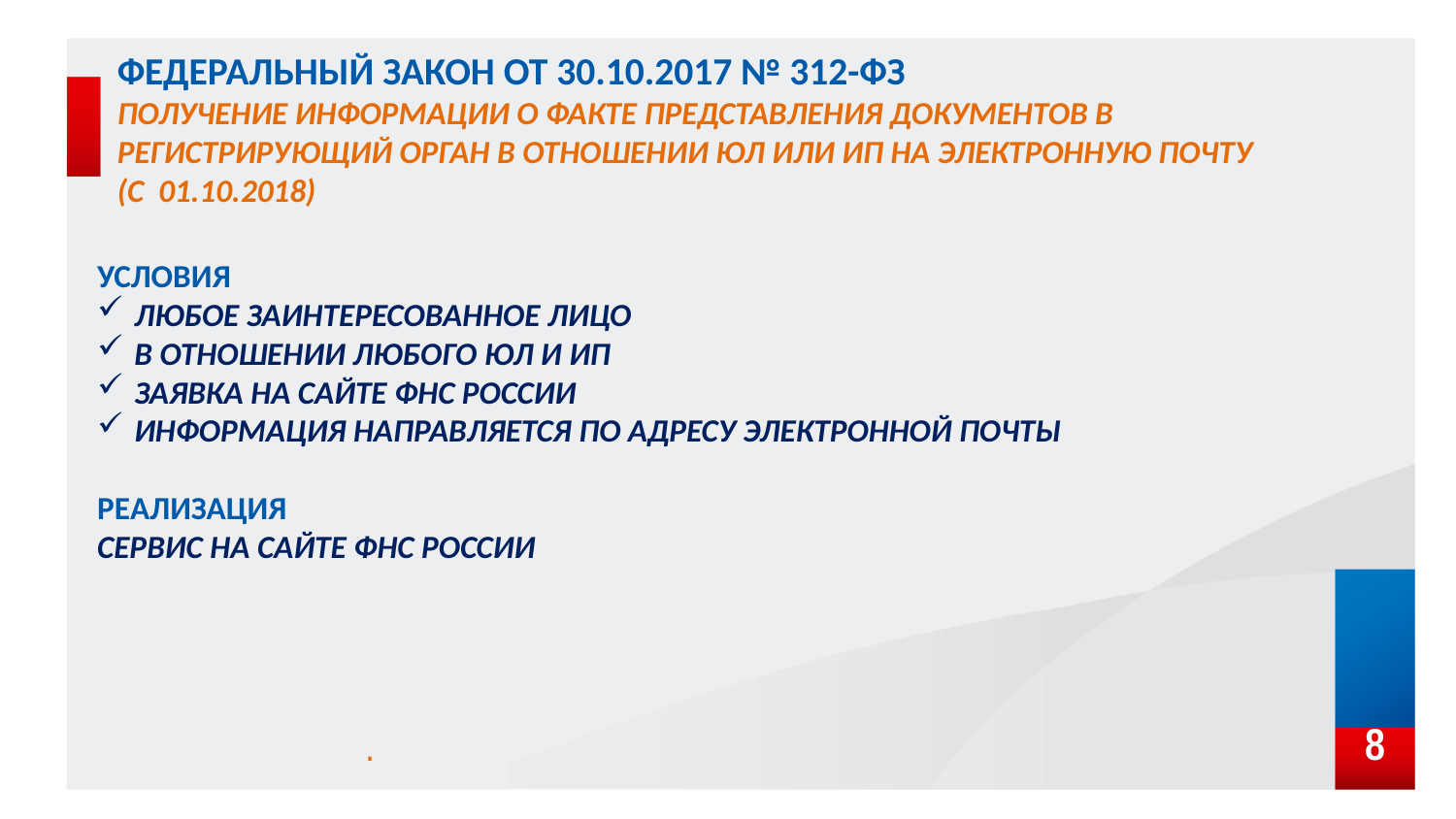

Федеральный закон от 30.10.2017 № 312-ФЗ
Получение информации о факте представления документов в регистрирующий орган в отношении ЮЛ или ИП на электронную почту
(с  01.10.2018)

Условия
Любое заинтересованное лицо
в отношении любого ЮЛ и ИП
Заявка на сайте ФНС России
Информация направляется по адресу электронной почты

РЕАЛИЗАЦИЯ
Сервис на сайте ФНС России

.
8